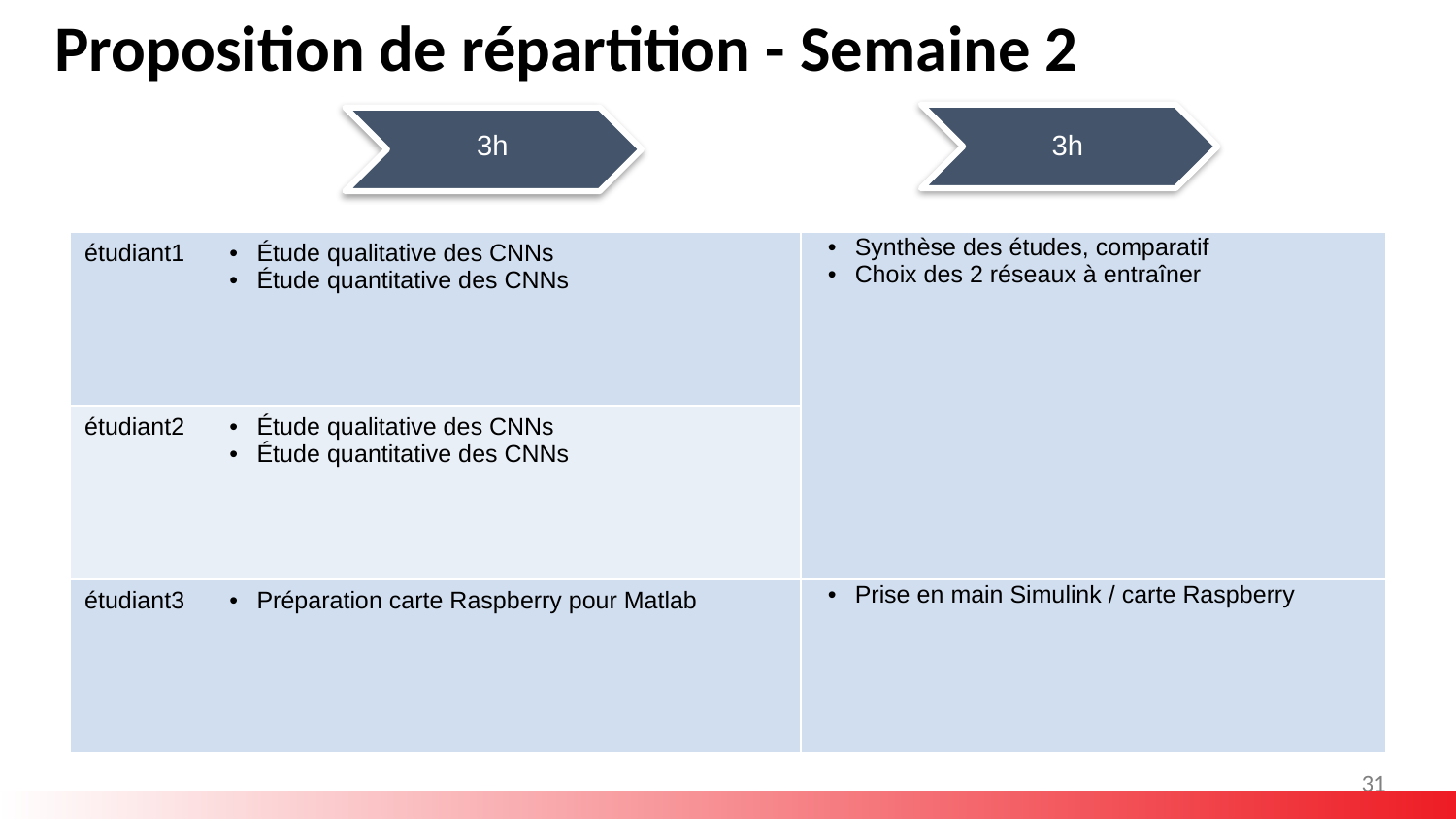

Proposition de répartition - Semaine 2

3h

3h
| étudiant1 | Étude qualitative des CNNs Étude quantitative des CNNs | Synthèse des études, comparatif Choix des 2 réseaux à entraîner |
| --- | --- | --- |
| étudiant2 | Étude qualitative des CNNs Étude quantitative des CNNs | Synthèse des études, comparatif Choix des 2 réseaux à entraîner |
| étudiant3 | Préparation carte Raspberry pour Matlab | Prise en main Simulink / carte Raspberry |